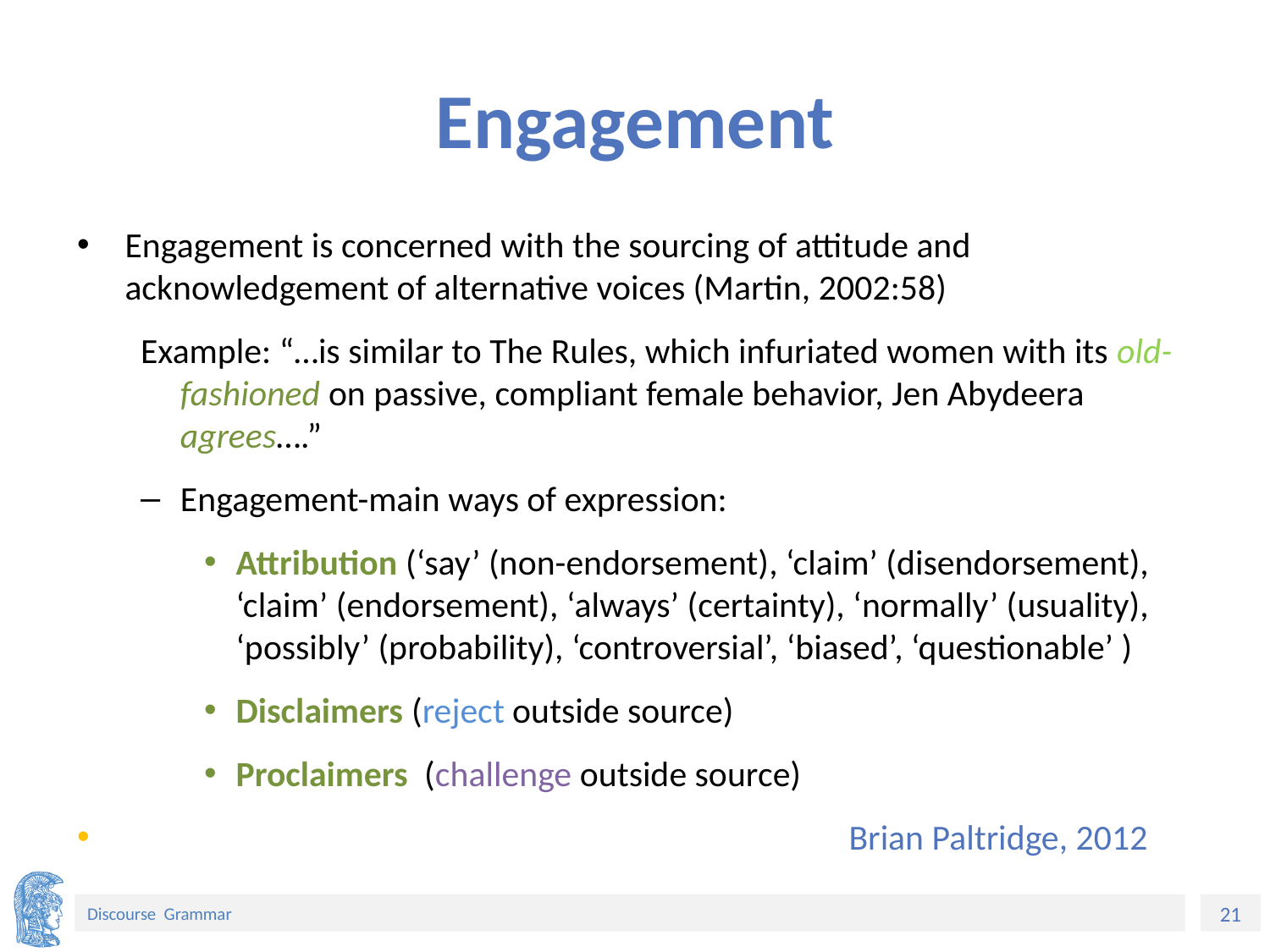

# Engagement
Engagement is concerned with the sourcing of attitude and acknowledgement of alternative voices (Martin, 2002:58)
Example: “…is similar to The Rules, which infuriated women with its old-fashioned on passive, compliant female behavior, Jen Abydeera agrees….”
Engagement-main ways of expression:
Attribution (‘say’ (non-endorsement), ‘claim’ (disendorsement), ‘claim’ (endorsement), ‘always’ (certainty), ‘normally’ (usuality), ‘possibly’ (probability), ‘controversial’, ‘biased’, ‘questionable’ )
Disclaimers (reject outside source)
Proclaimers  (challenge outside source)
                                                                                          Brian Paltridge, 2012